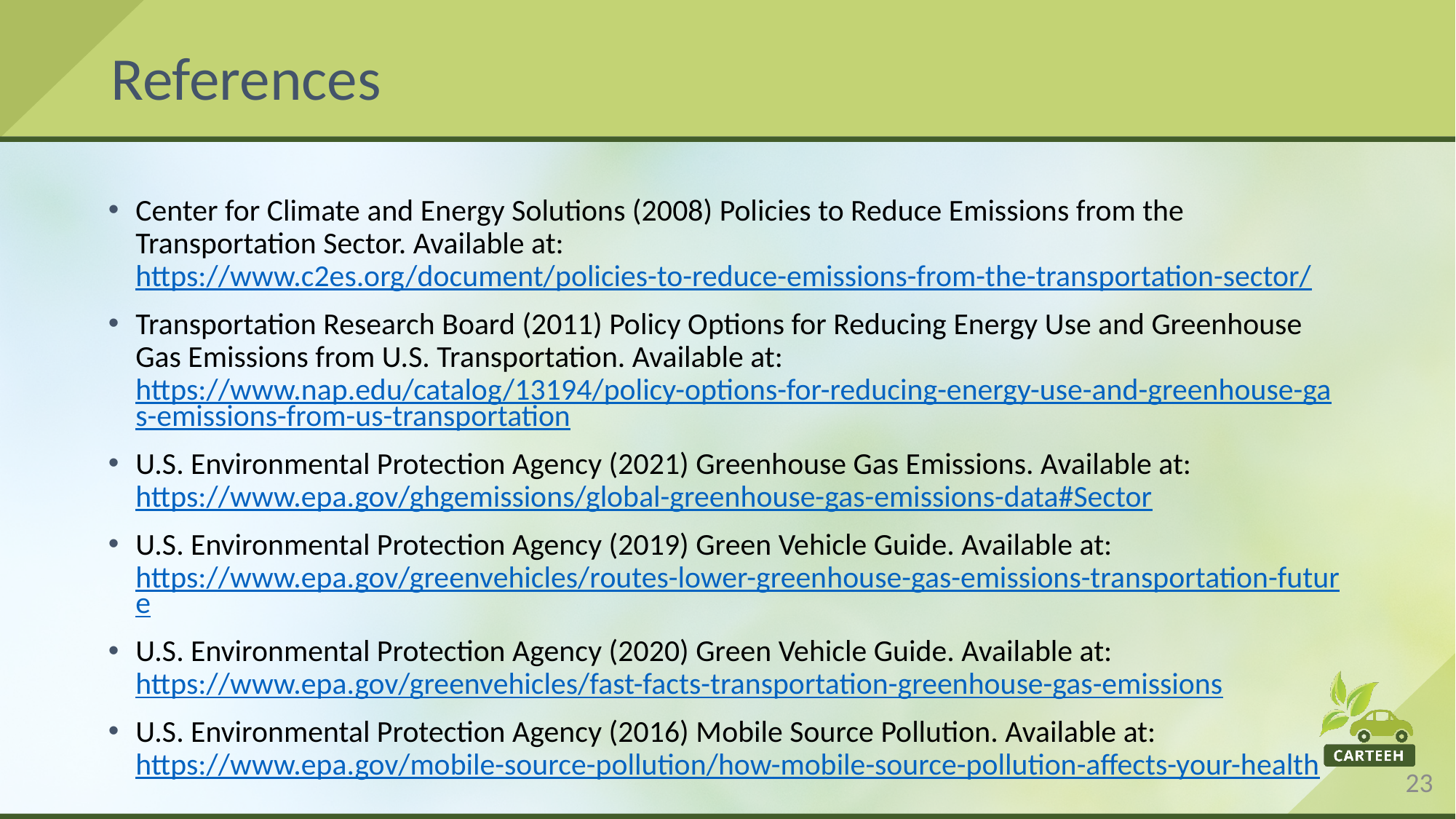

# References
Center for Climate and Energy Solutions (2008) Policies to Reduce Emissions from the Transportation Sector. Available at: https://www.c2es.org/document/policies-to-reduce-emissions-from-the-transportation-sector/
Transportation Research Board (2011) Policy Options for Reducing Energy Use and Greenhouse Gas Emissions from U.S. Transportation. Available at: https://www.nap.edu/catalog/13194/policy-options-for-reducing-energy-use-and-greenhouse-gas-emissions-from-us-transportation
U.S. Environmental Protection Agency (2021) Greenhouse Gas Emissions. Available at: https://www.epa.gov/ghgemissions/global-greenhouse-gas-emissions-data#Sector
U.S. Environmental Protection Agency (2019) Green Vehicle Guide. Available at: https://www.epa.gov/greenvehicles/routes-lower-greenhouse-gas-emissions-transportation-future
U.S. Environmental Protection Agency (2020) Green Vehicle Guide. Available at: https://www.epa.gov/greenvehicles/fast-facts-transportation-greenhouse-gas-emissions
U.S. Environmental Protection Agency (2016) Mobile Source Pollution. Available at: https://www.epa.gov/mobile-source-pollution/how-mobile-source-pollution-affects-your-health